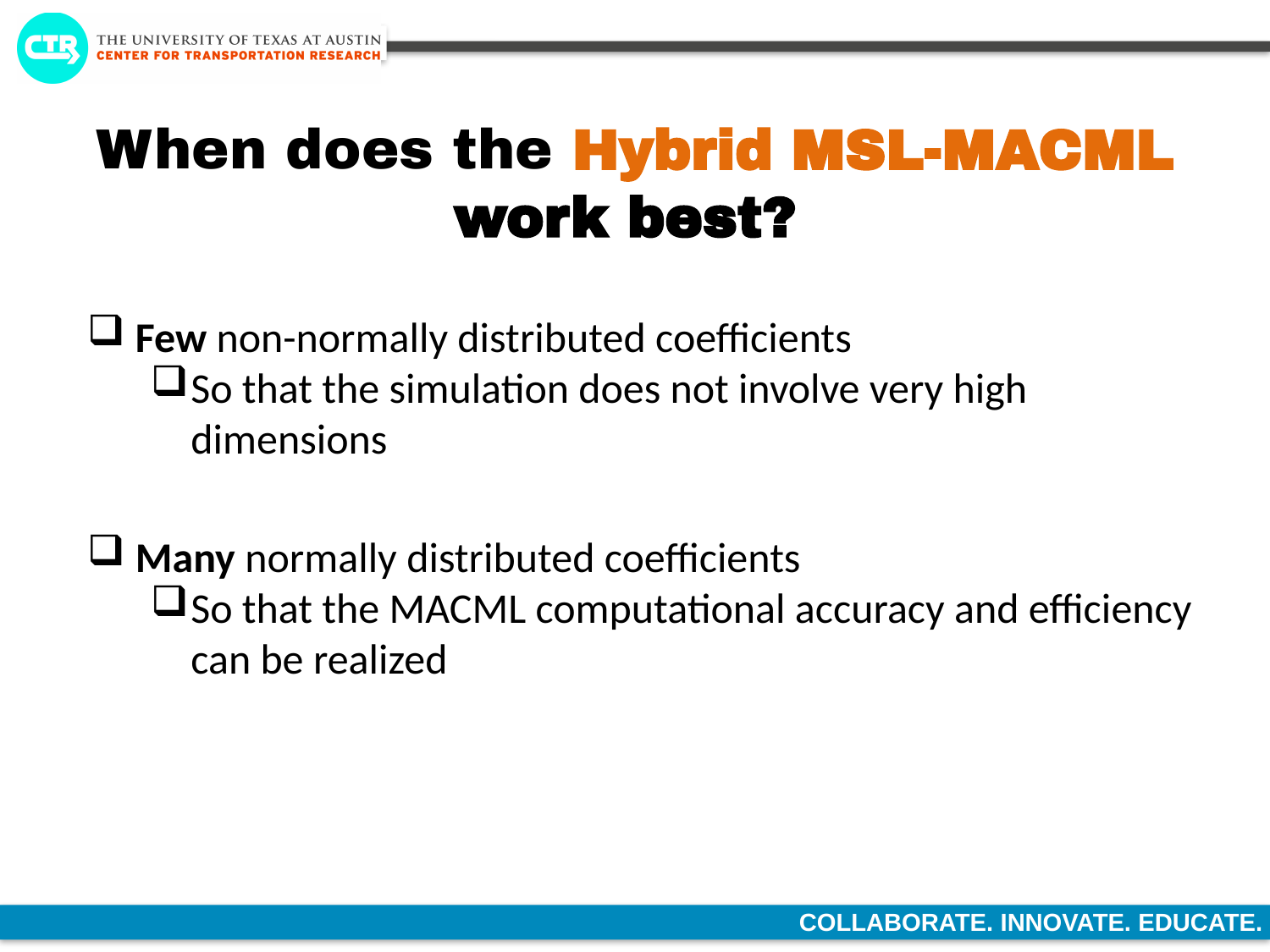

When does the Hybrid MSL-MACML work best?
Few non-normally distributed coefficients
So that the simulation does not involve very high dimensions

Many normally distributed coefficients
So that the MACML computational accuracy and efficiency can be realized